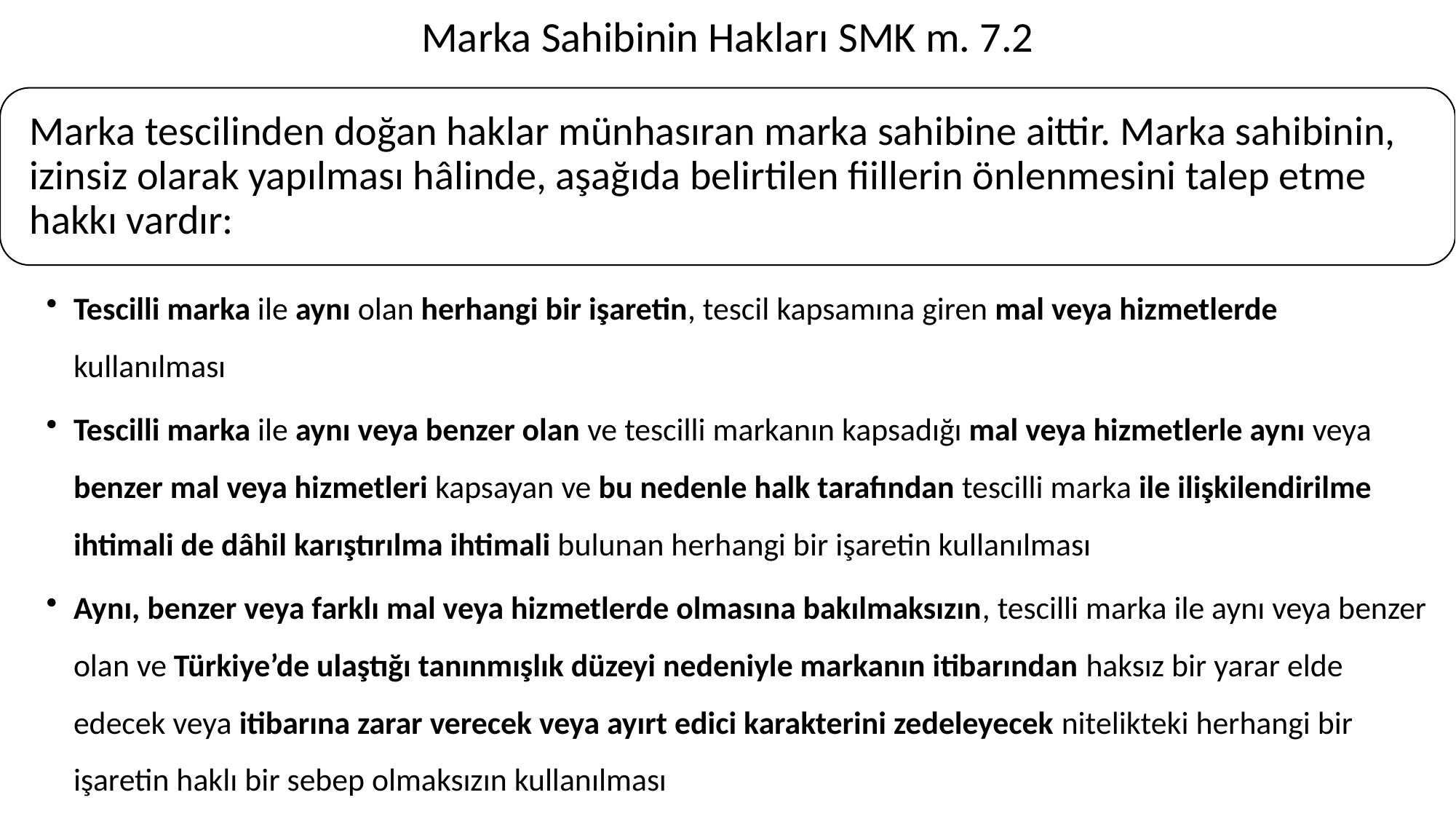

# Marka Sahibinin Hakları SMK m. 7.2
Marka tescilinden doğan haklar münhasıran marka sahibine aittir. Marka sahibinin, izinsiz olarak yapılması hâlinde, aşağıda belirtilen fiillerin önlenmesini talep etme hakkı vardır:
Tescilli marka ile aynı olan herhangi bir işaretin, tescil kapsamına giren mal veya hizmetlerde kullanılması
Tescilli marka ile aynı veya benzer olan ve tescilli markanın kapsadığı mal veya hizmetlerle aynı veya benzer mal veya hizmetleri kapsayan ve bu nedenle halk tarafından tescilli marka ile ilişkilendirilme ihtimali de dâhil karıştırılma ihtimali bulunan herhangi bir işaretin kullanılması
Aynı, benzer veya farklı mal veya hizmetlerde olmasına bakılmaksızın, tescilli marka ile aynı veya benzer olan ve Türkiye’de ulaştığı tanınmışlık düzeyi nedeniyle markanın itibarından haksız bir yarar elde edecek veya itibarına zarar verecek veya ayırt edici karakterini zedeleyecek nitelikteki herhangi bir işaretin haklı bir sebep olmaksızın kullanılması